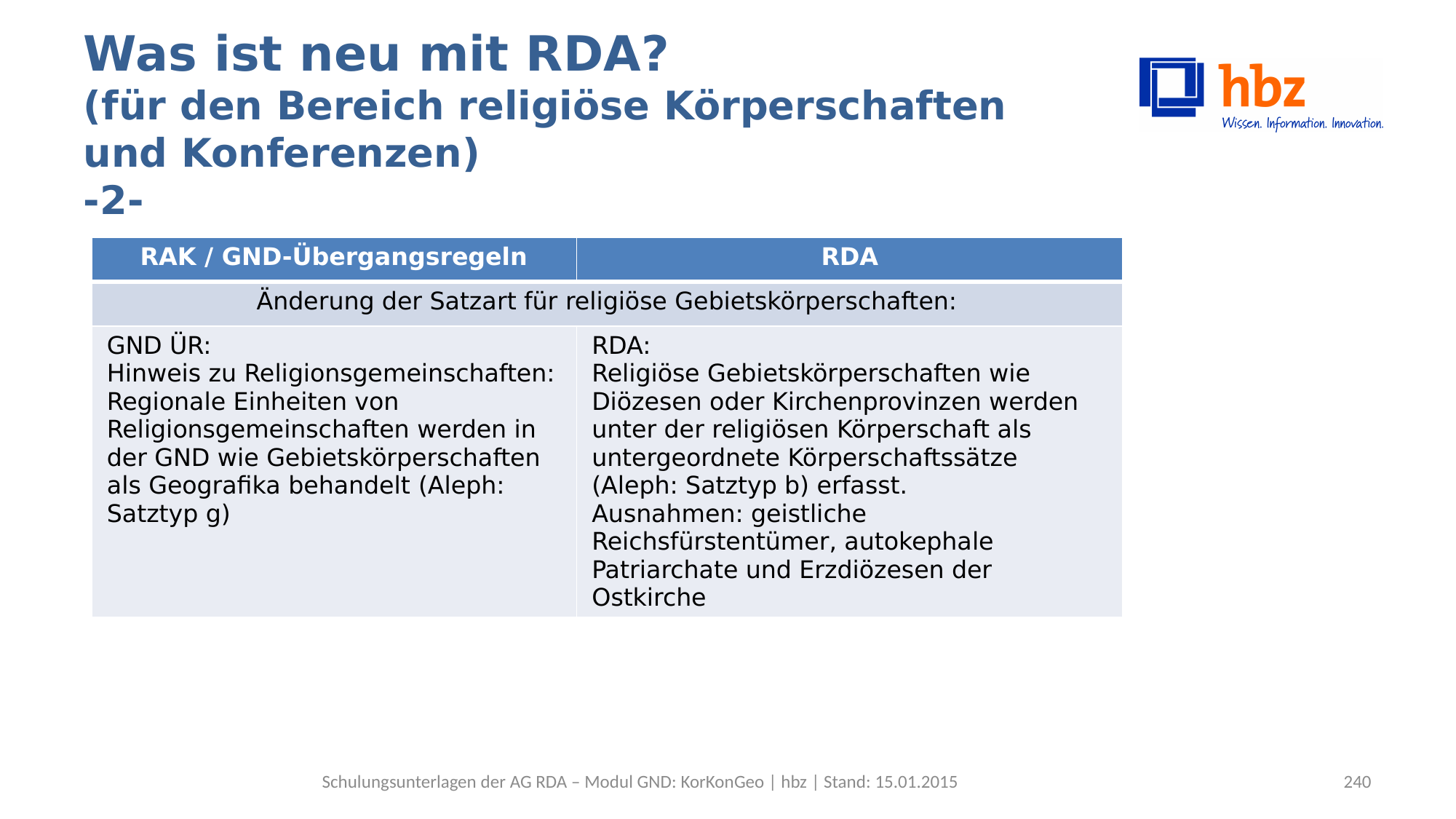

# Was ist neu mit RDA? (für den Bereich religiöse Körperschaften und Konferenzen)                                              -2-
| RAK / GND-Übergangsregeln | RDA |
| --- | --- |
| Änderung der Satzart für religiöse Gebietskörperschaften: |  |
| GND ÜR: Hinweis zu Religionsgemeinschaften: Regionale Einheiten von Religionsgemeinschaften werden in der GND wie Gebietskörperschaften als Geografika behandelt (Aleph: Satztyp g) | RDA: Religiöse Gebietskörperschaften wie Diözesen oder Kirchenprovinzen werden unter der religiösen Körperschaft als untergeordnete Körperschaftssätze (Aleph: Satztyp b) erfasst. Ausnahmen: geistliche Reichsfürstentümer, autokephale Patriarchate und Erzdiözesen der Ostkirche |
Schulungsunterlagen der AG RDA – Modul GND: KorKonGeo | hbz | Stand: 15.01.2015
240